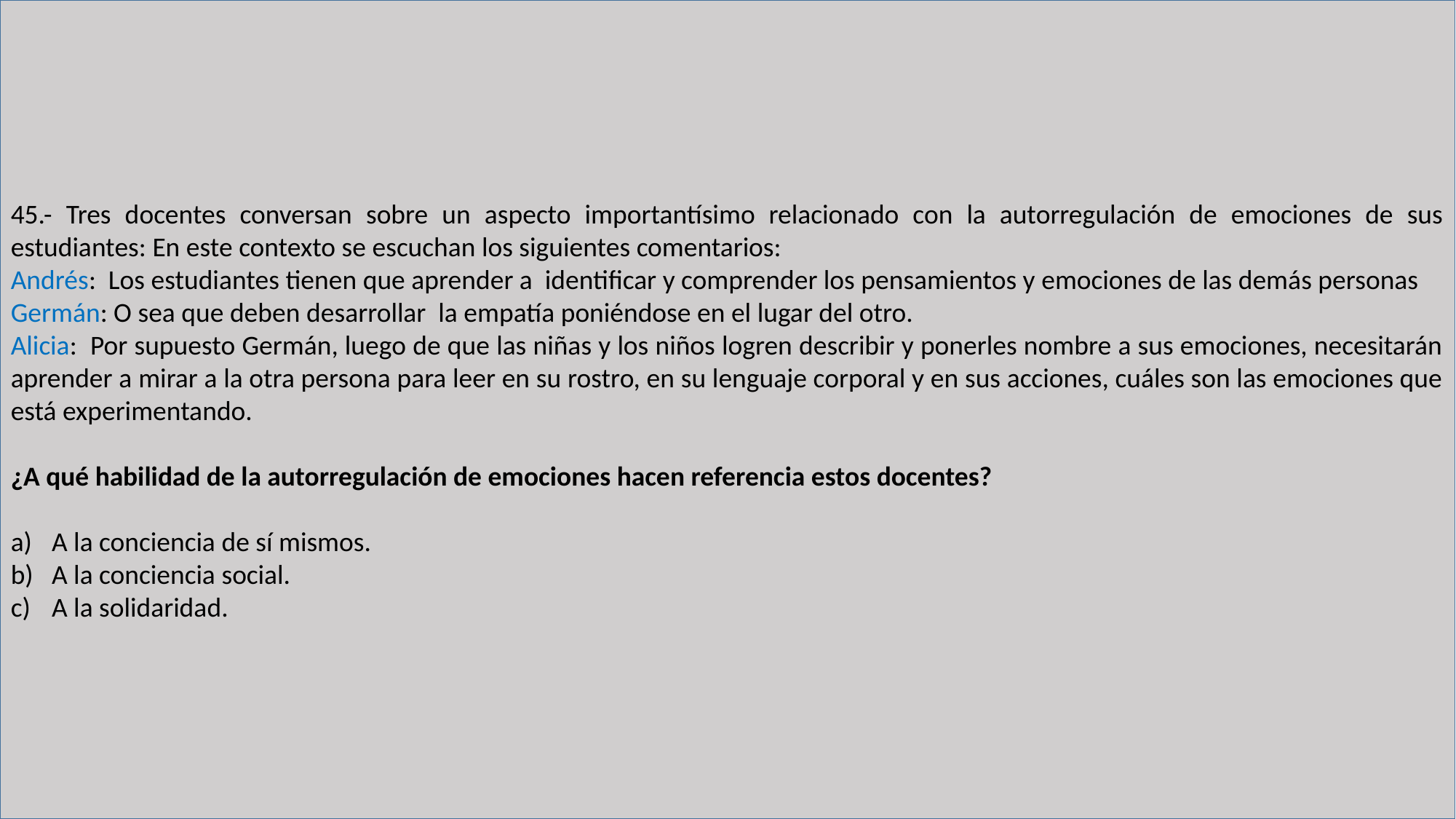

45.- Tres docentes conversan sobre un aspecto importantísimo relacionado con la autorregulación de emociones de sus estudiantes: En este contexto se escuchan los siguientes comentarios:
Andrés:  Los estudiantes tienen que aprender a  identificar y comprender los pensamientos y emociones de las demás personas
Germán: O sea que deben desarrollar  la empatía poniéndose en el lugar del otro.
Alicia:  Por supuesto Germán, luego de que las niñas y los niños logren describir y ponerles nombre a sus emociones, necesitarán aprender a mirar a la otra persona para leer en su rostro, en su lenguaje corporal y en sus acciones, cuáles son las emociones que está experimentando.

¿A qué habilidad de la autorregulación de emociones hacen referencia estos docentes?

A la conciencia de sí mismos.
A la conciencia social.
A la solidaridad.